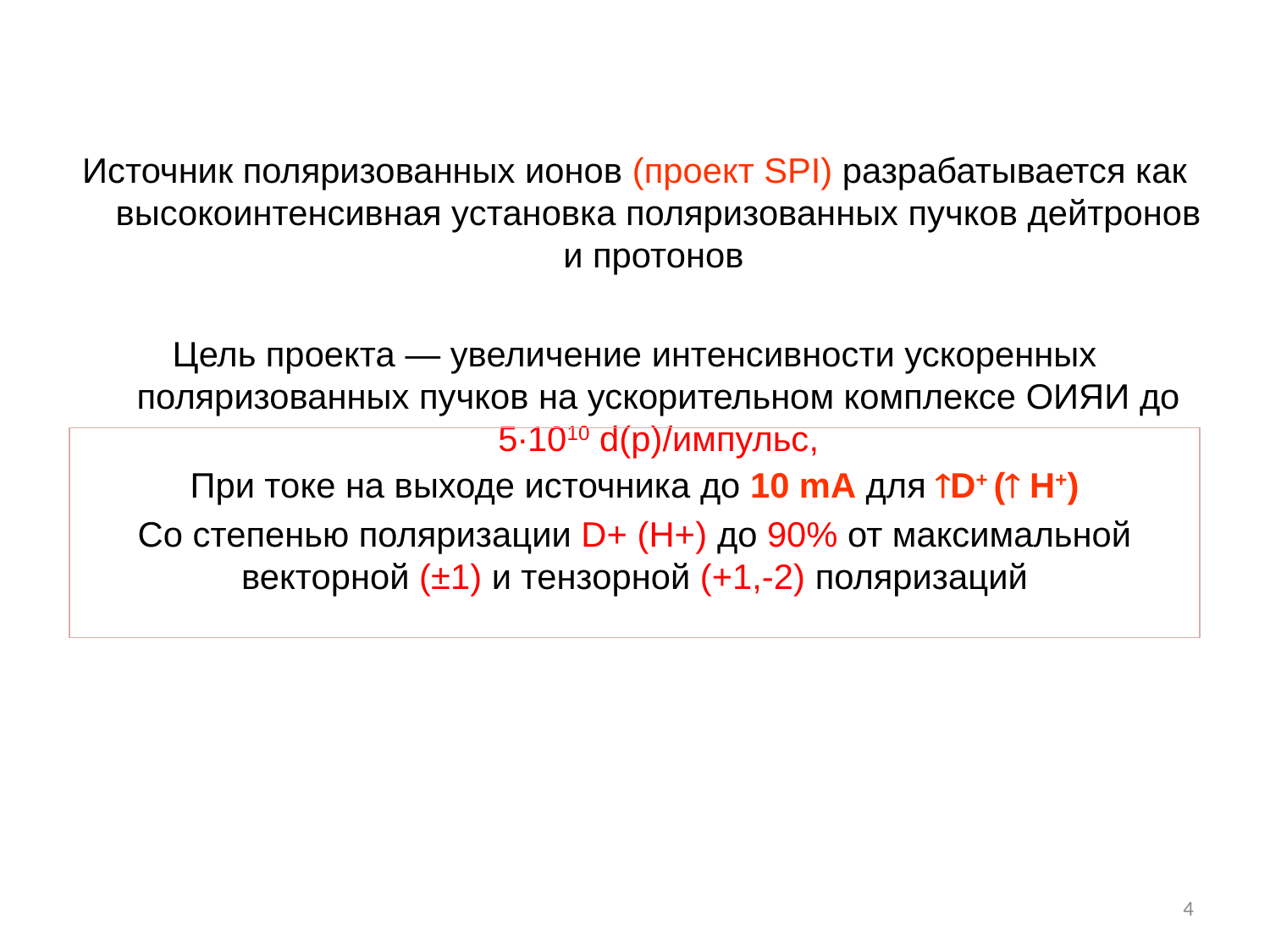

Источник поляризованных ионов (проект SPI) разрабатывается как высокоинтенсивная установка поляризованных пучков дейтронов и протонов

Цель проекта — увеличение интенсивности ускоренных поляризованных пучков на ускорительном комплексе ОИЯИ до 5∙1010 d(p)/импульс,

При токе на выходе источника до 10 mA для ↑D+ (↑ H+)
Со степенью поляризации D+ (H+) до 90% от максимальной векторной (±1) и тензорной (+1,-2) поляризаций
4